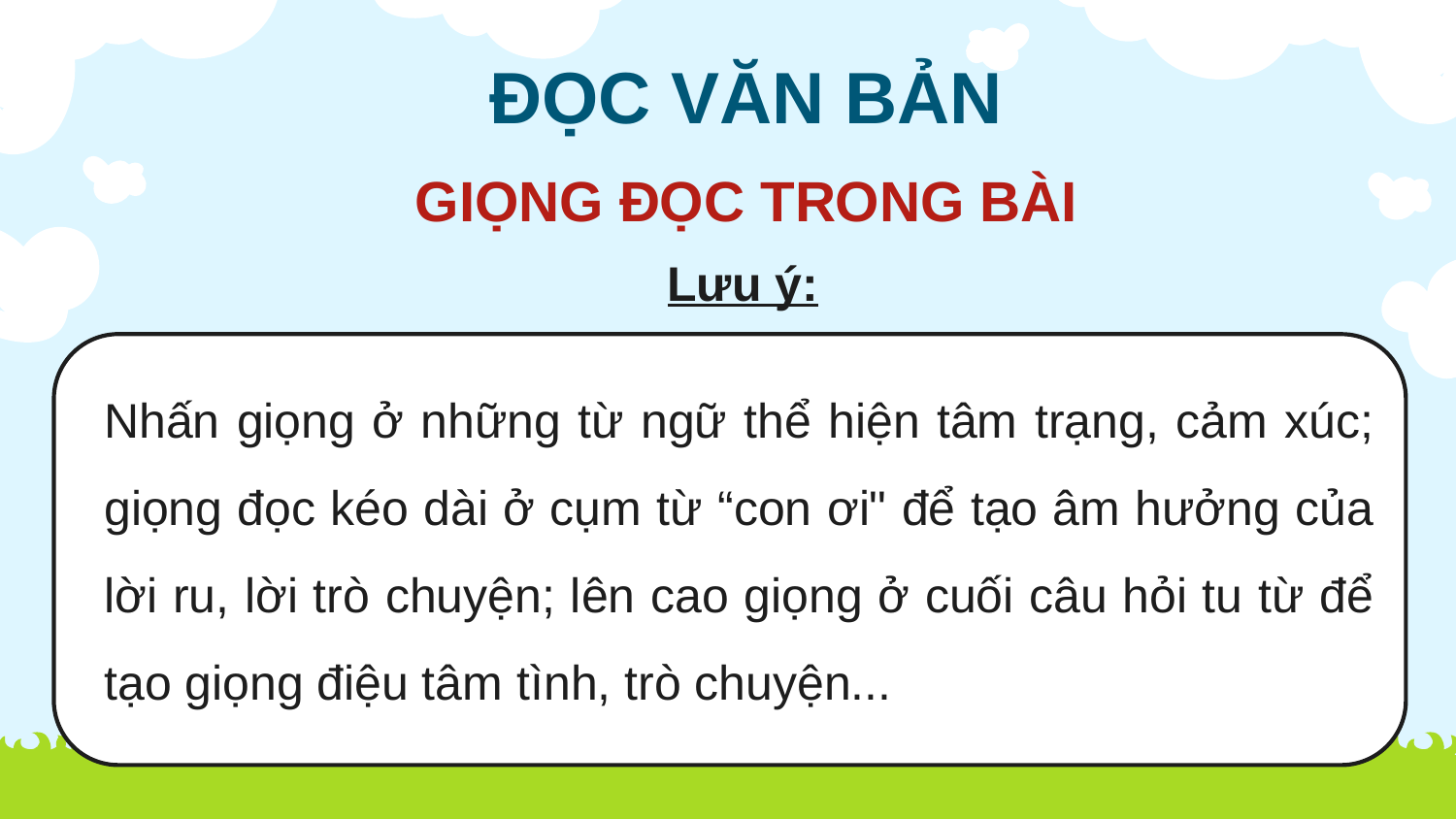

ĐỌC VĂN BẢN
GIỌNG ĐỌC TRONG BÀI
Lưu ý:

Nhấn giọng ở những từ ngữ thể hiện tâm trạng, cảm xúc; giọng đọc kéo dài ở cụm từ “con ơi" để tạo âm hưởng của lời ru, lời trò chuyện; lên cao giọng ở cuối câu hỏi tu từ để tạo giọng điệu tâm tình, trò chuyện...